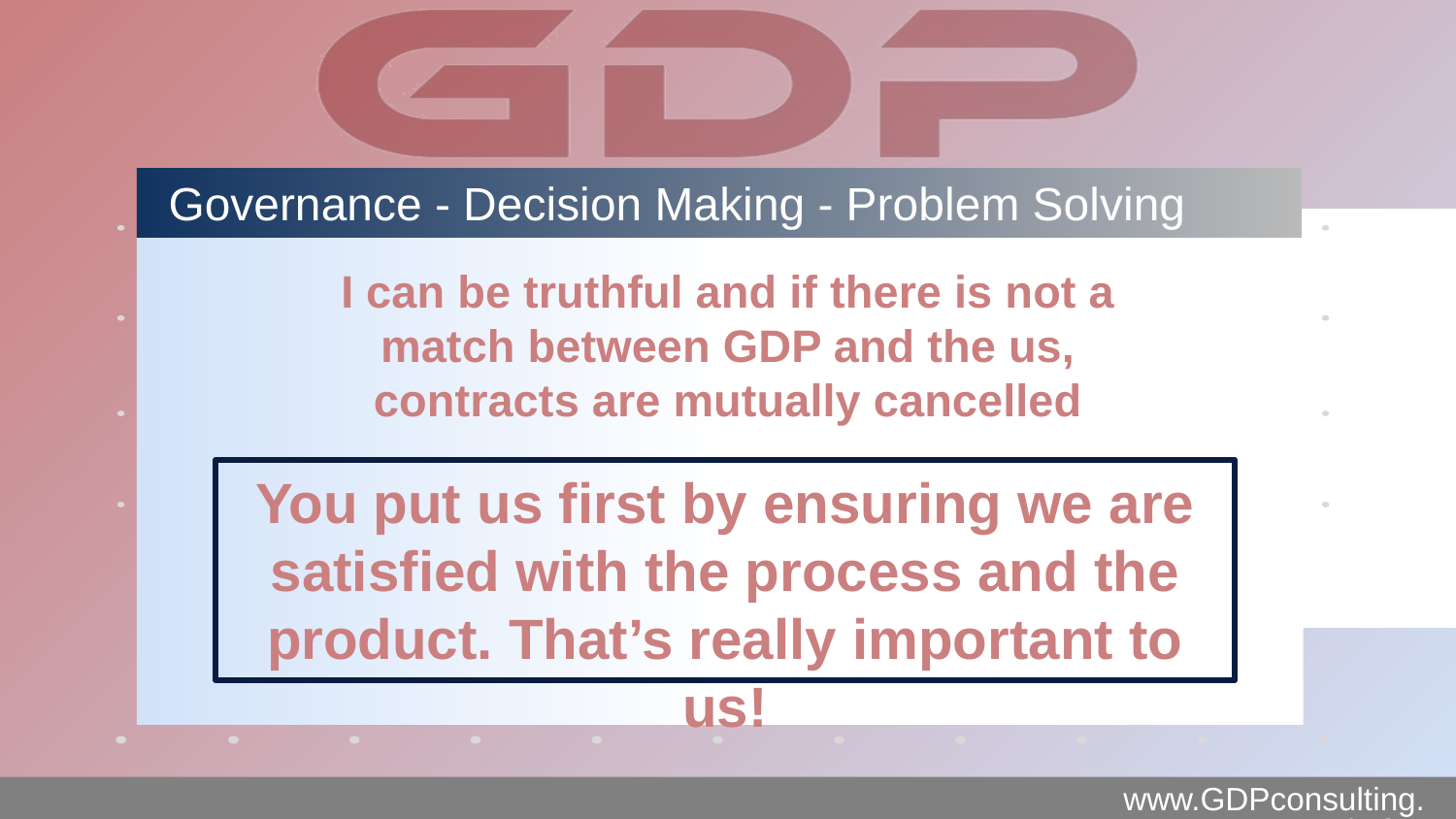

# Governance - Decision Making - Problem Solving

I can be truthful and if there is not a match between GDP and the us, contracts are mutually cancelled
You put us first by ensuring we are satisfied with the process and the product. That’s really important to us!
www.GDPconsulting.ca